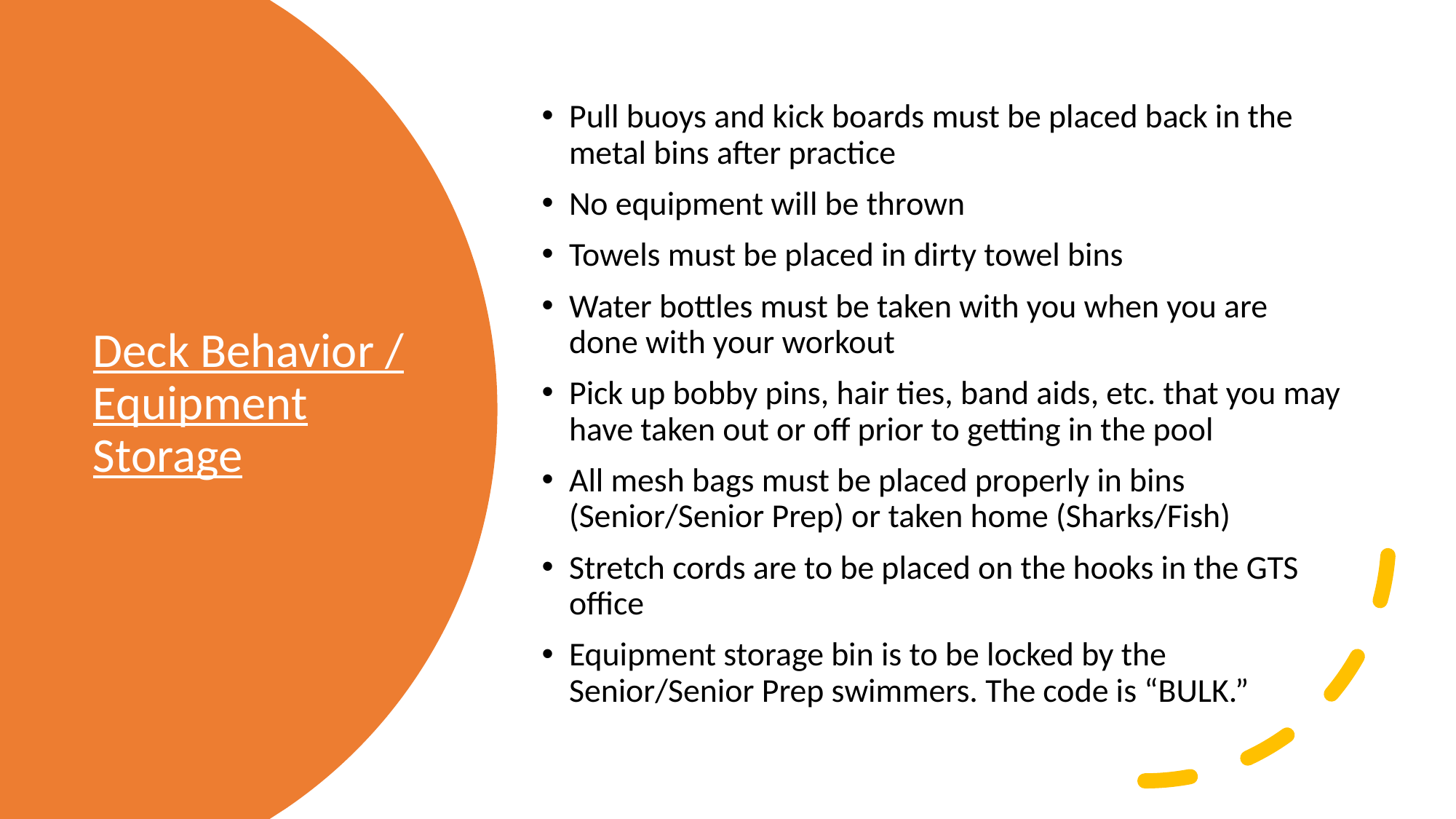

Pull buoys and kick boards must be placed back in the metal bins after practice
No equipment will be thrown
Towels must be placed in dirty towel bins
Water bottles must be taken with you when you are done with your workout
Pick up bobby pins, hair ties, band aids, etc. that you may have taken out or off prior to getting in the pool
All mesh bags must be placed properly in bins (Senior/Senior Prep) or taken home (Sharks/Fish)
Stretch cords are to be placed on the hooks in the GTS office
Equipment storage bin is to be locked by the Senior/Senior Prep swimmers. The code is “BULK.”
# Deck Behavior / Equipment Storage